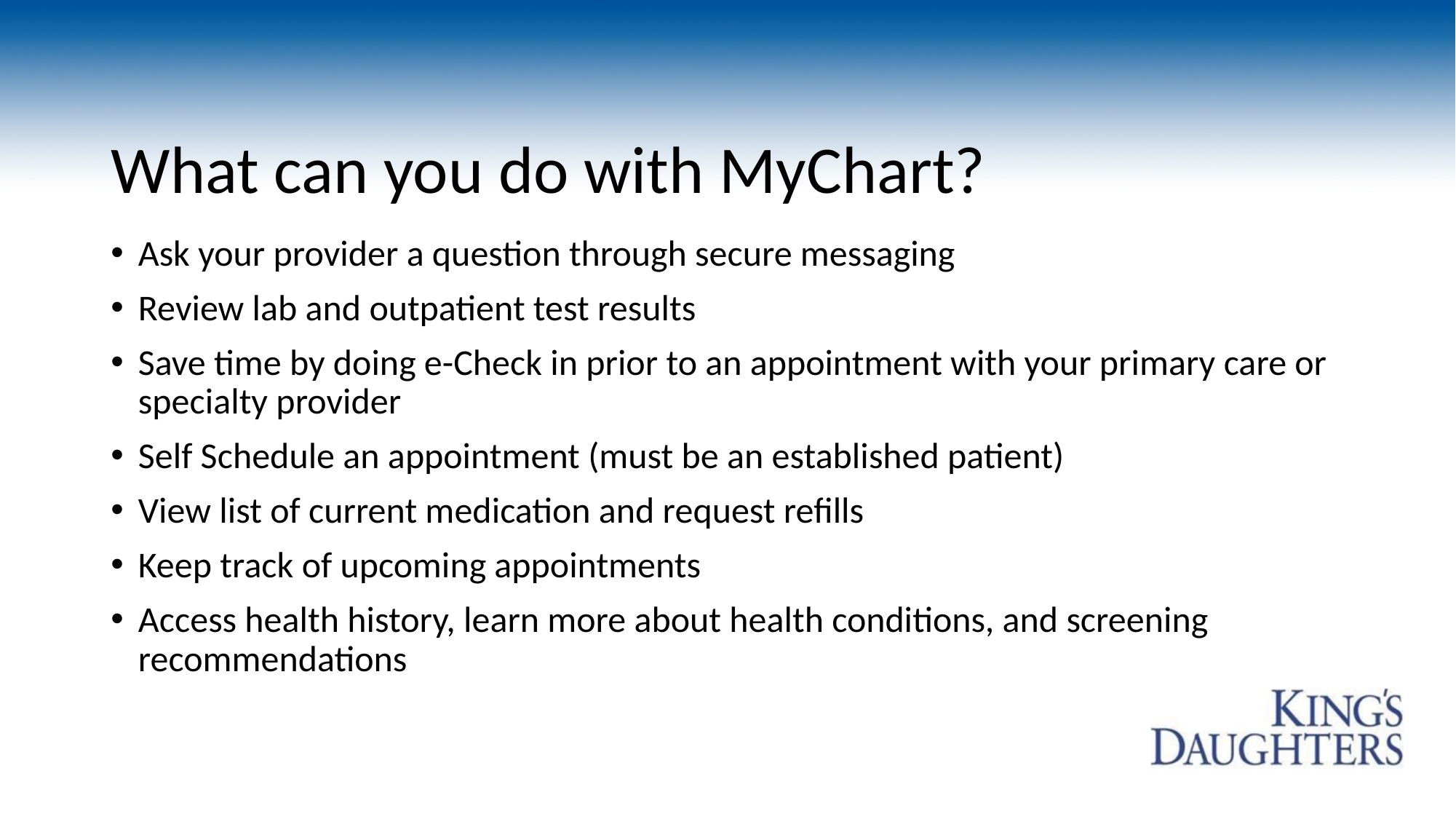

# What can you do with MyChart?
Ask your provider a question through secure messaging
Review lab and outpatient test results
Save time by doing e-Check in prior to an appointment with your primary care or specialty provider
Self Schedule an appointment (must be an established patient)
View list of current medication and request refills
Keep track of upcoming appointments
Access health history, learn more about health conditions, and screening recommendations